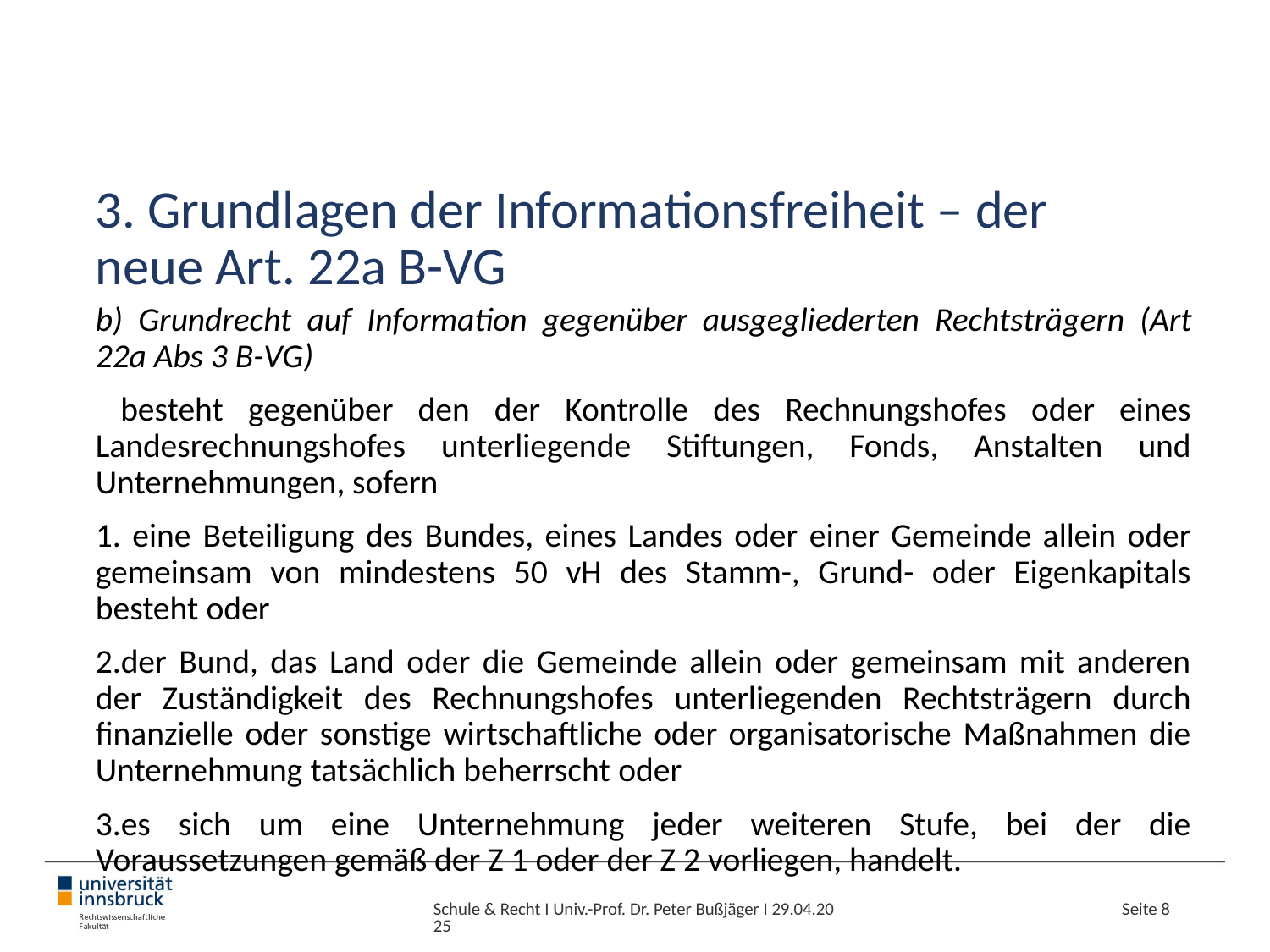

# 3. Grundlagen der Informationsfreiheit – der neue Art. 22a B-VG
b) Grundrecht auf Information gegenüber ausgegliederten Rechtsträgern (Art 22a Abs 3 B-VG)
 besteht gegenüber den der Kontrolle des Rechnungshofes oder eines Landesrechnungshofes unterliegende Stiftungen, Fonds, Anstalten und Unternehmungen, sofern
1. eine Beteiligung des Bundes, eines Landes oder einer Gemeinde allein oder gemeinsam von mindestens 50 vH des Stamm-, Grund- oder Eigenkapitals besteht oder
2.der Bund, das Land oder die Gemeinde allein oder gemeinsam mit anderen der Zuständigkeit des Rechnungshofes unterliegenden Rechtsträgern durch finanzielle oder sonstige wirtschaftliche oder organisatorische Maßnahmen die Unternehmung tatsächlich beherrscht oder
3.es sich um eine Unternehmung jeder weiteren Stufe, bei der die Voraussetzungen gemäß der Z 1 oder der Z 2 vorliegen, handelt.

Schule & Recht I Univ.-Prof. Dr. Peter Bußjäger I 29.04.2025
Seite 8